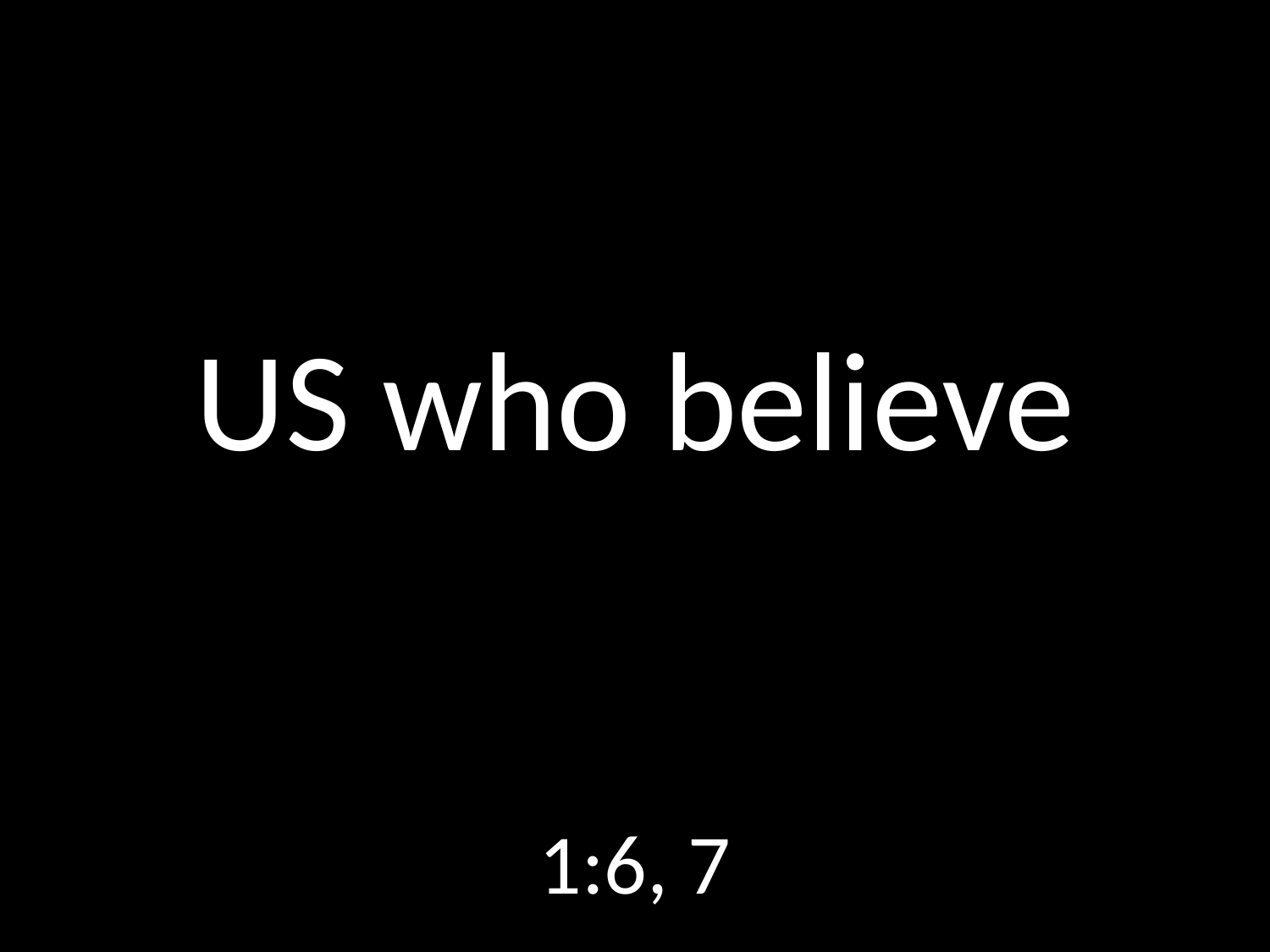

# US who believe
GOD
GOD
1:6, 7